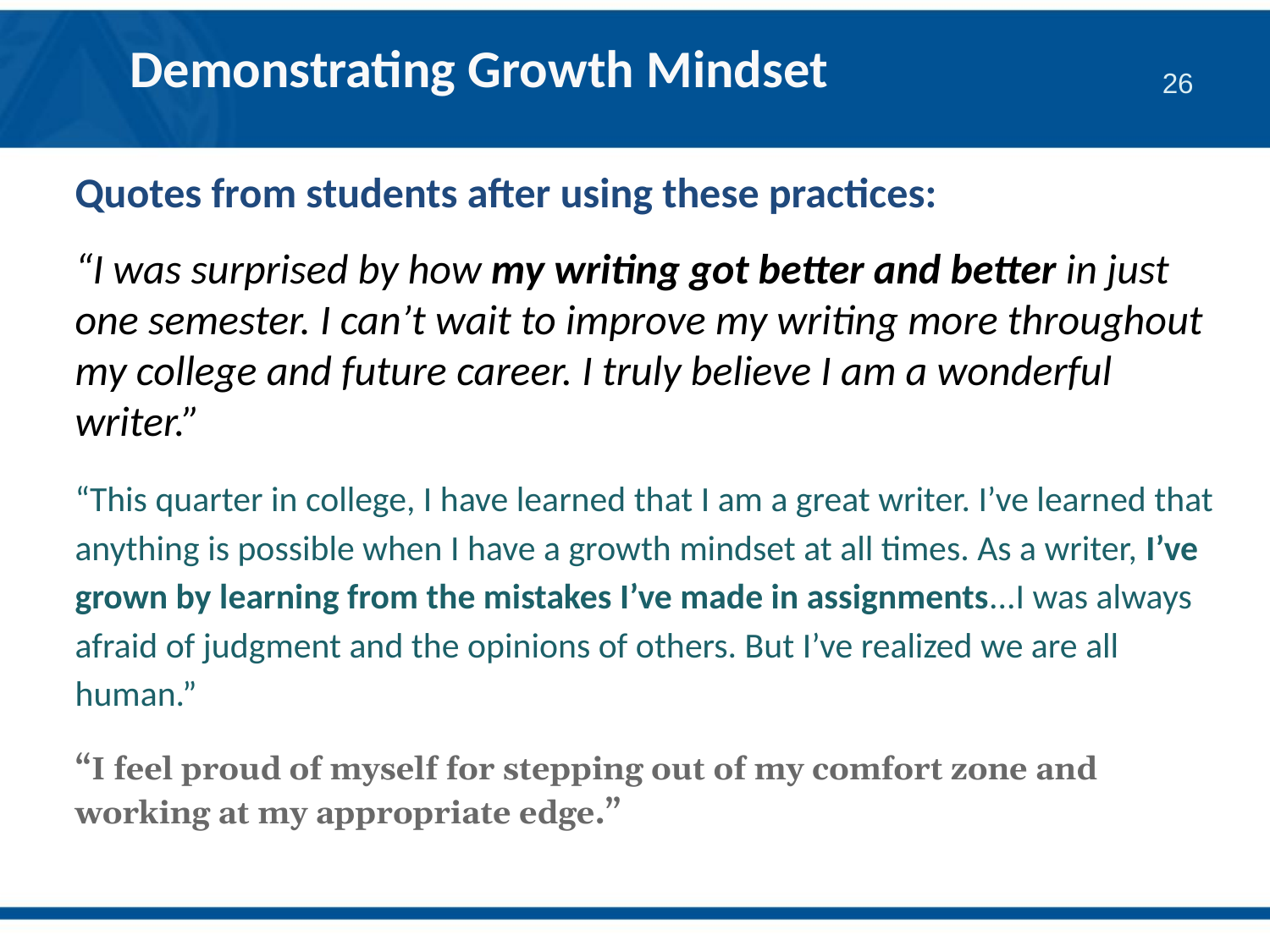

# Demonstrating Growth Mindset
Quotes from students after using these practices:

“I was surprised by how my writing got better and better in just one semester. I can’t wait to improve my writing more throughout my college and future career. I truly believe I am a wonderful writer.”

“This quarter in college, I have learned that I am a great writer. I’ve learned that anything is possible when I have a growth mindset at all times. As a writer, I’ve grown by learning from the mistakes I’ve made in assignments...I was always afraid of judgment and the opinions of others. But I’ve realized we are all human.”

“I feel proud of myself for stepping out of my comfort zone and working at my appropriate edge.”